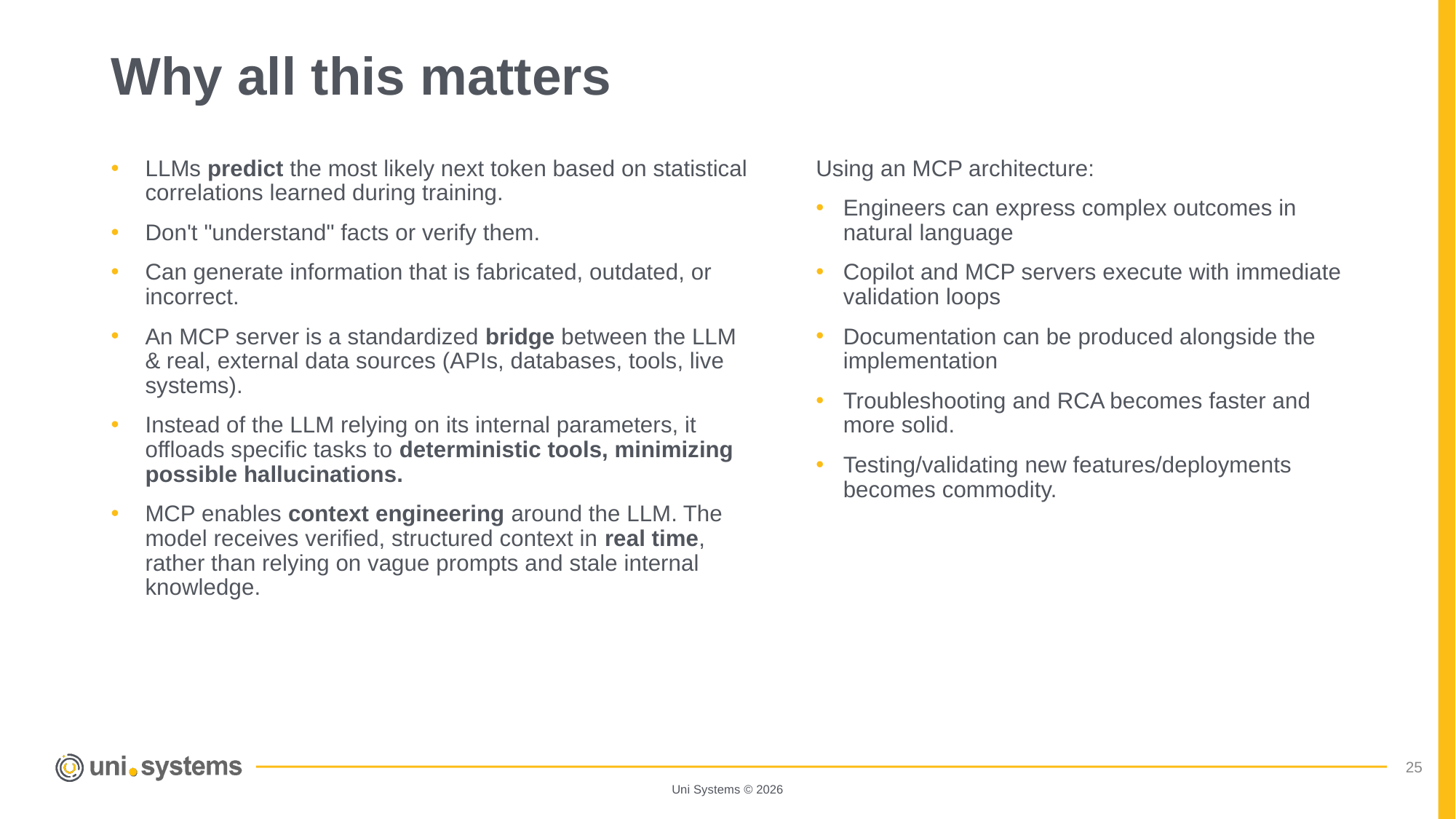

# Why all this matters
LLMs predict the most likely next token based on statistical correlations learned during training.
Don't "understand" facts or verify them.
Can generate information that is fabricated, outdated, or incorrect.
An MCP server is a standardized bridge between the LLM & real, external data sources (APIs, databases, tools, live systems).
Instead of the LLM relying on its internal parameters, it offloads specific tasks to deterministic tools, minimizing possible hallucinations.
MCP enables context engineering around the LLM. The model receives verified, structured context in real time, rather than relying on vague prompts and stale internal knowledge.

Using an MCP architecture:
Engineers can express complex outcomes in natural language
Copilot and MCP servers execute with immediate validation loops
Documentation can be produced alongside the implementation
Troubleshooting and RCA becomes faster and more solid.
Testing/validating new features/deployments becomes commodity.
25